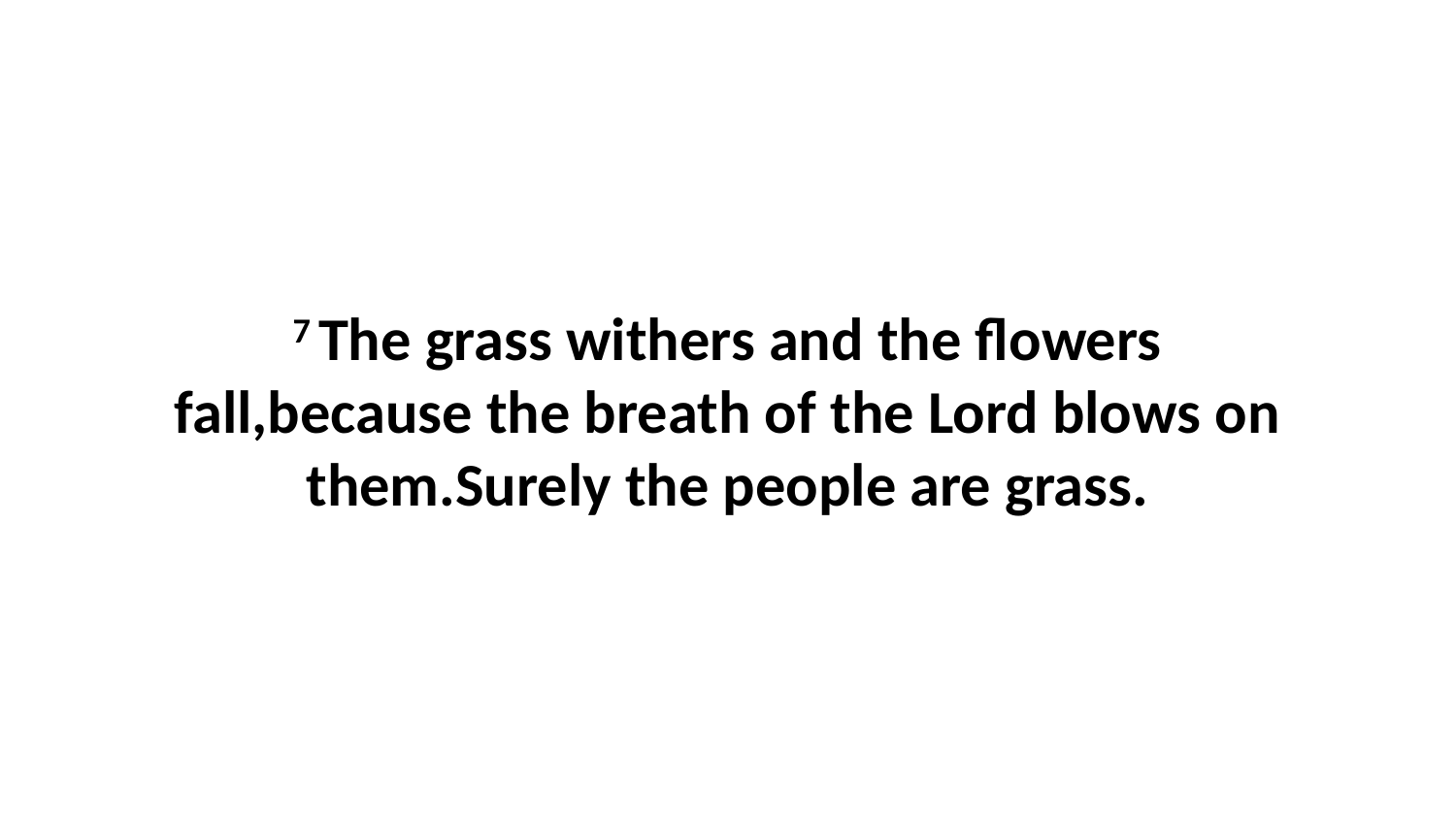

7 The grass withers and the flowers fall,because the breath of the Lord blows on them.Surely the people are grass.